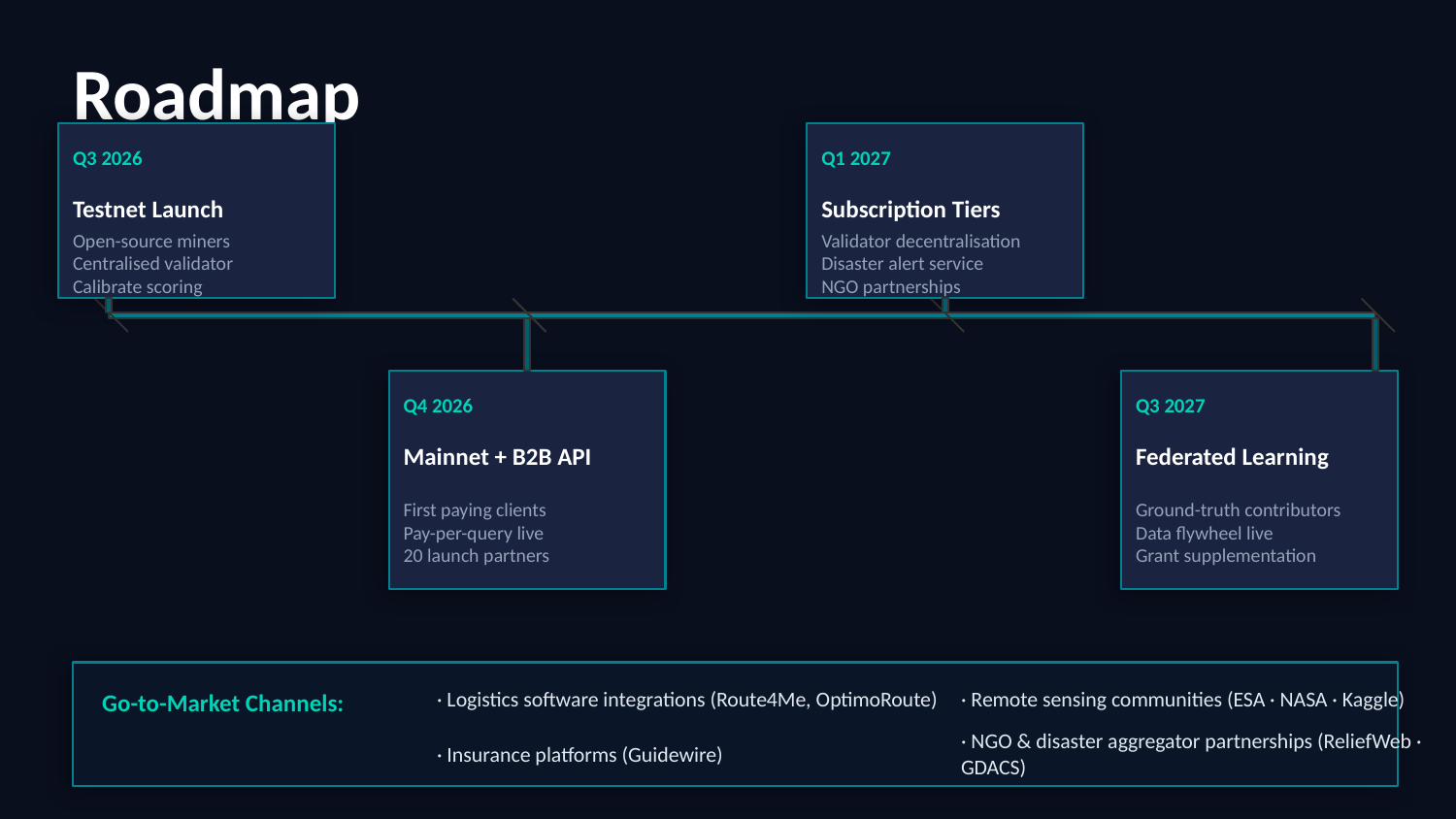

Roadmap

Q3 2026
Q1 2027

Testnet Launch
Subscription Tiers
Open-source miners
Centralised validator
Calibrate scoring
Validator decentralisation
Disaster alert service
NGO partnerships

Q4 2026
Q3 2027
Mainnet + B2B API
Federated Learning
First paying clients
Pay-per-query live
20 launch partners
Ground-truth contributors
Data flywheel live
Grant supplementation

· Logistics software integrations (Route4Me, OptimoRoute)
· Remote sensing communities (ESA · NASA · Kaggle)
Go-to-Market Channels:
· Insurance platforms (Guidewire)
· NGO & disaster aggregator partnerships (ReliefWeb · GDACS)